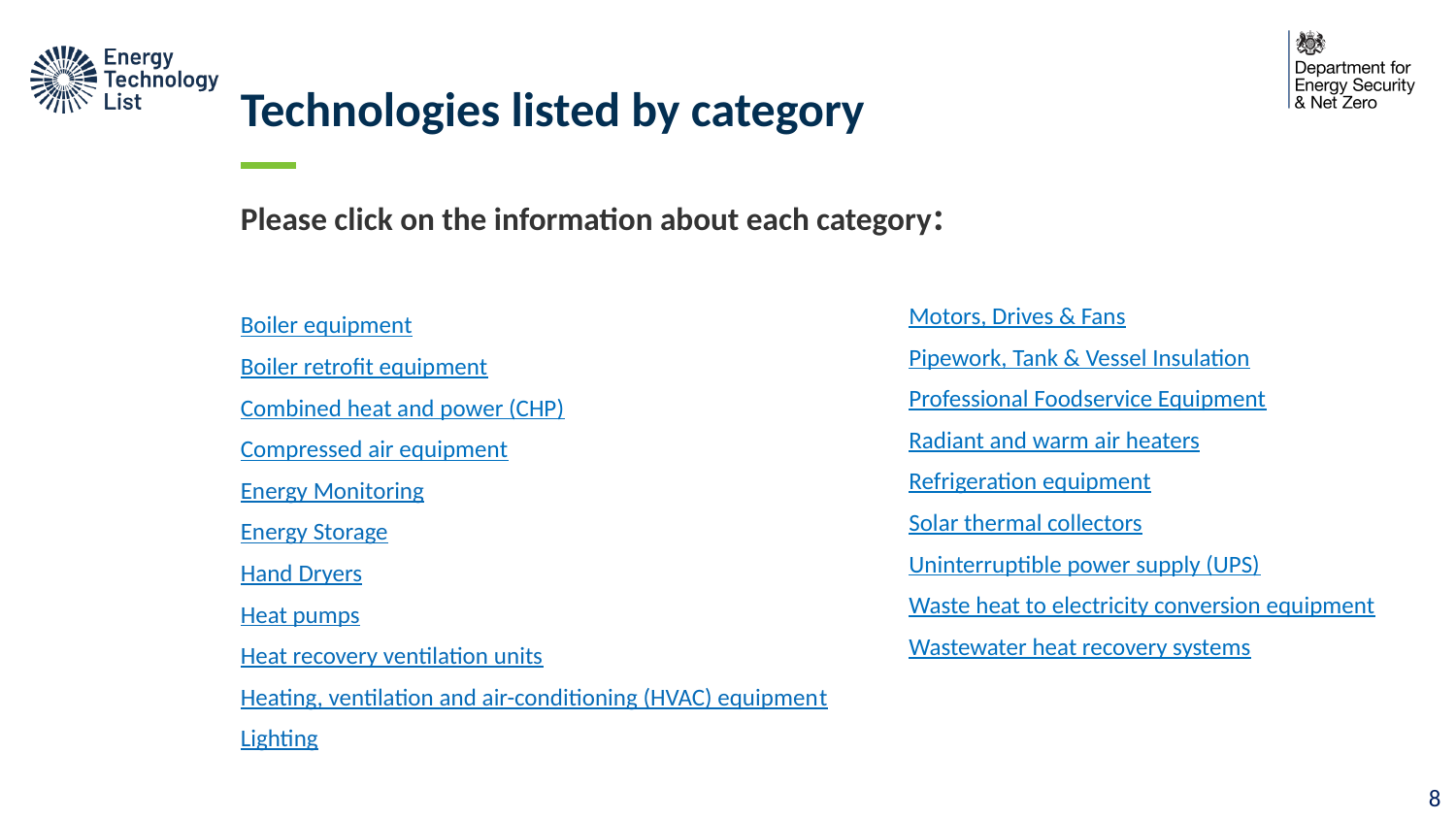

# Technologies listed by category
Please click on the information about each category:

Boiler equipment
Boiler retrofit equipment
Combined heat and power (CHP)
Compressed air equipment
Energy Monitoring
Energy Storage
Hand Dryers
Heat pumps
Heat recovery ventilation units
Heating, ventilation and air-conditioning (HVAC) equipment
Lighting

Motors, Drives & Fans
Pipework, Tank & Vessel Insulation
Professional Foodservice Equipment
Radiant and warm air heaters
Refrigeration equipment
Solar thermal collectors
Uninterruptible power supply (UPS)
Waste heat to electricity conversion equipment
Wastewater heat recovery systems
8